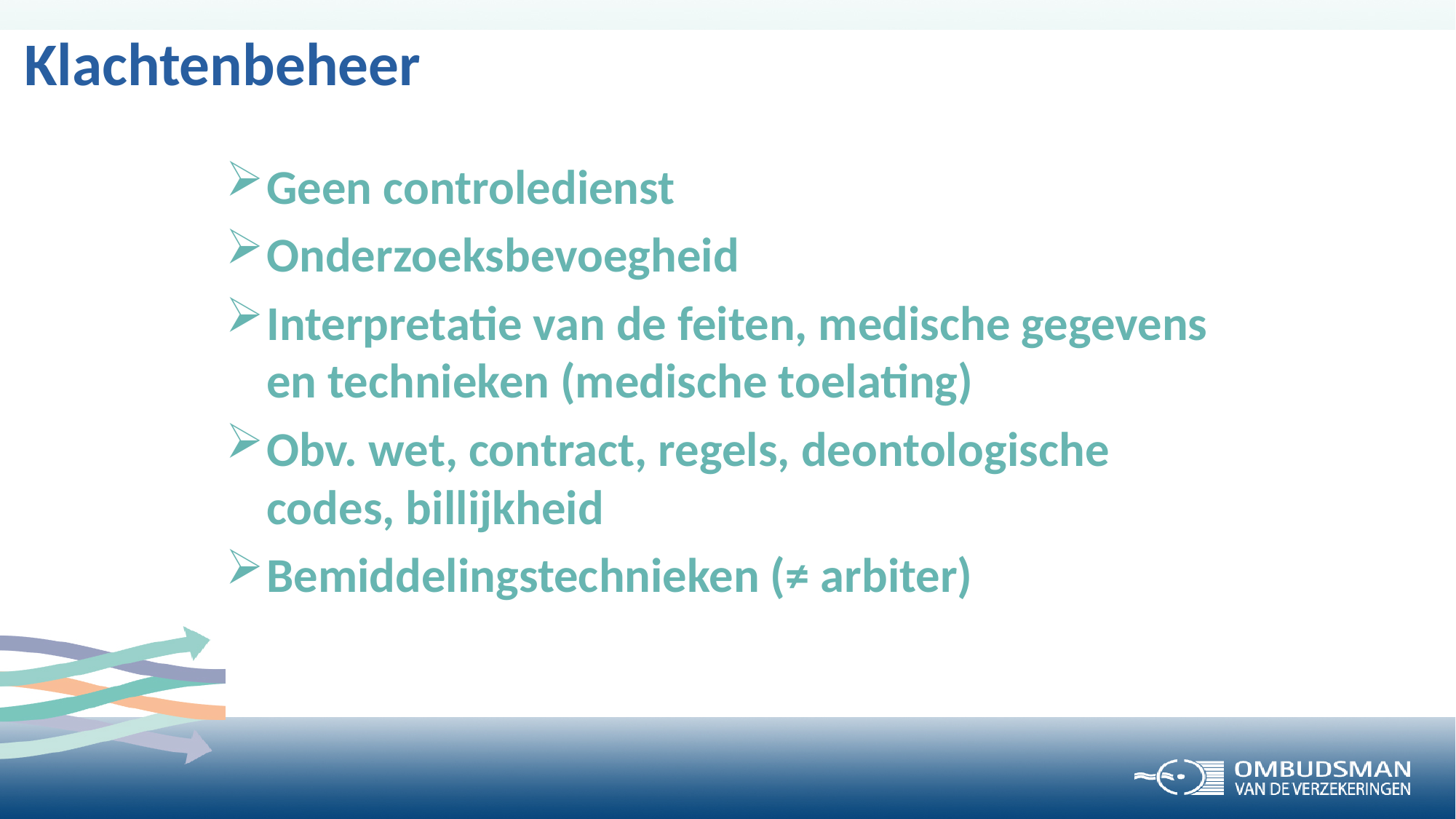

# Klachtenbeheer
Geen controledienst
Onderzoeksbevoegheid
Interpretatie van de feiten, medische gegevens en technieken (medische toelating)
Obv. wet, contract, regels, deontologische codes, billijkheid
Bemiddelingstechnieken (≠ arbiter)